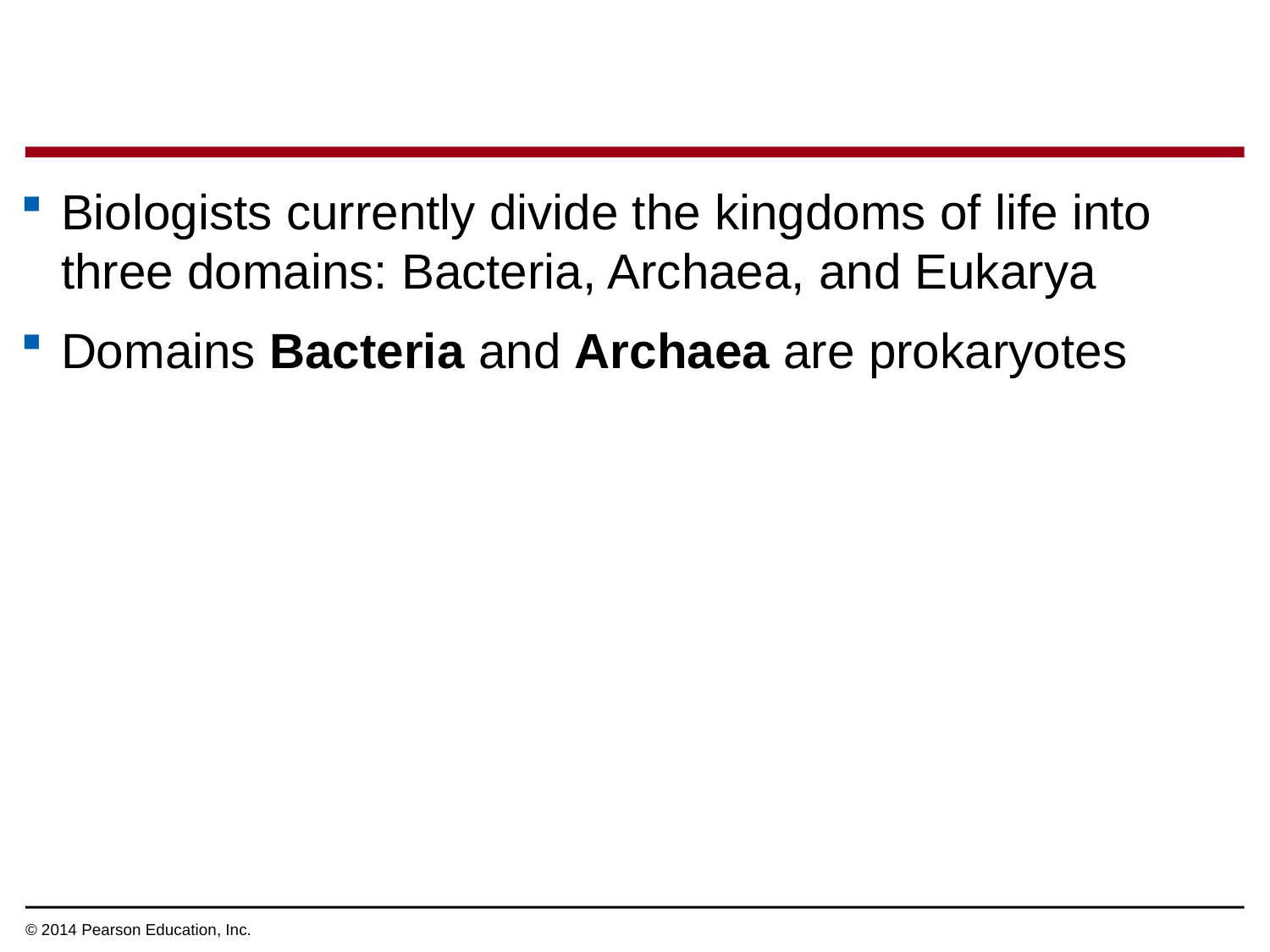

Biologists currently divide the kingdoms of life into three domains: Bacteria, Archaea, and Eukarya
Domains Bacteria and Archaea are prokaryotes